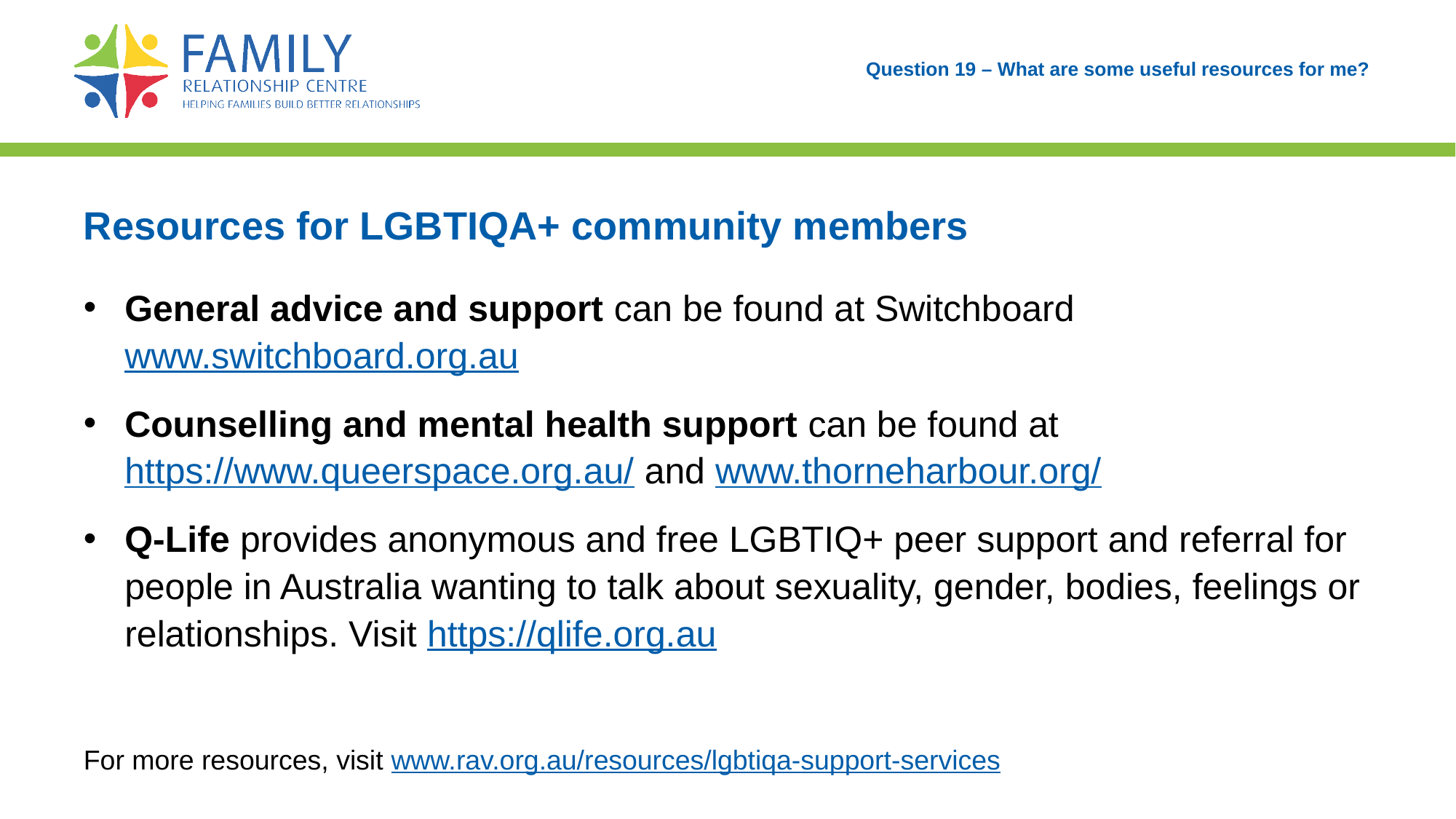

# Question 19 – What are some useful resources for me?
Resources for LGBTIQA+ community members

General advice and support can be found at Switchboard www.switchboard.org.au
Counselling and mental health support can be found at https://www.queerspace.org.au/ and www.thorneharbour.org/
Q-Life provides anonymous and free LGBTIQ+ peer support and referral for people in Australia wanting to talk about sexuality, gender, bodies, feelings or relationships. Visit https://qlife.org.au
For more resources, visit www.rav.org.au/resources/lgbtiqa-support-services